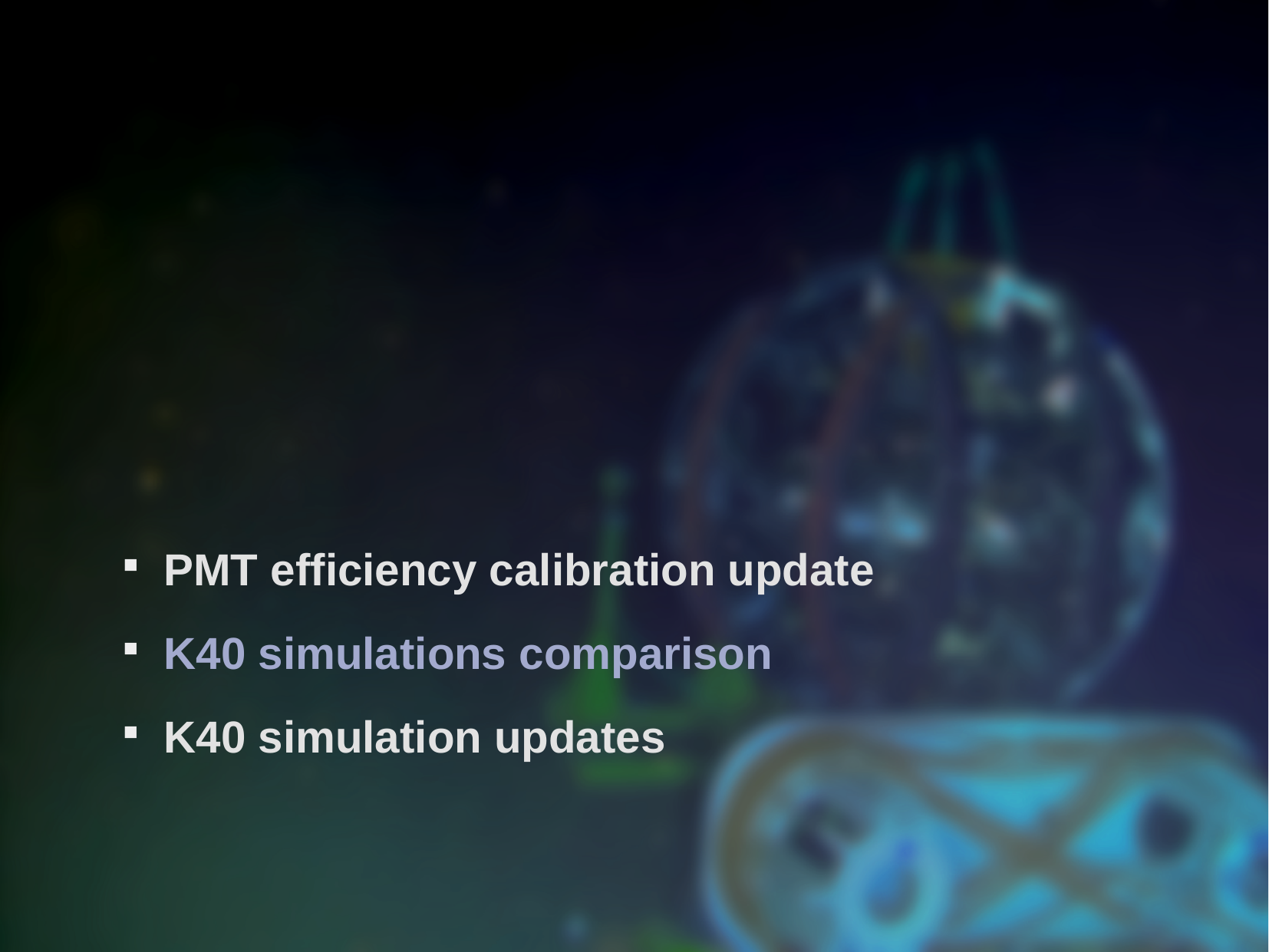

PMT efficiency calibration update
K40 simulations comparison
K40 simulation updates